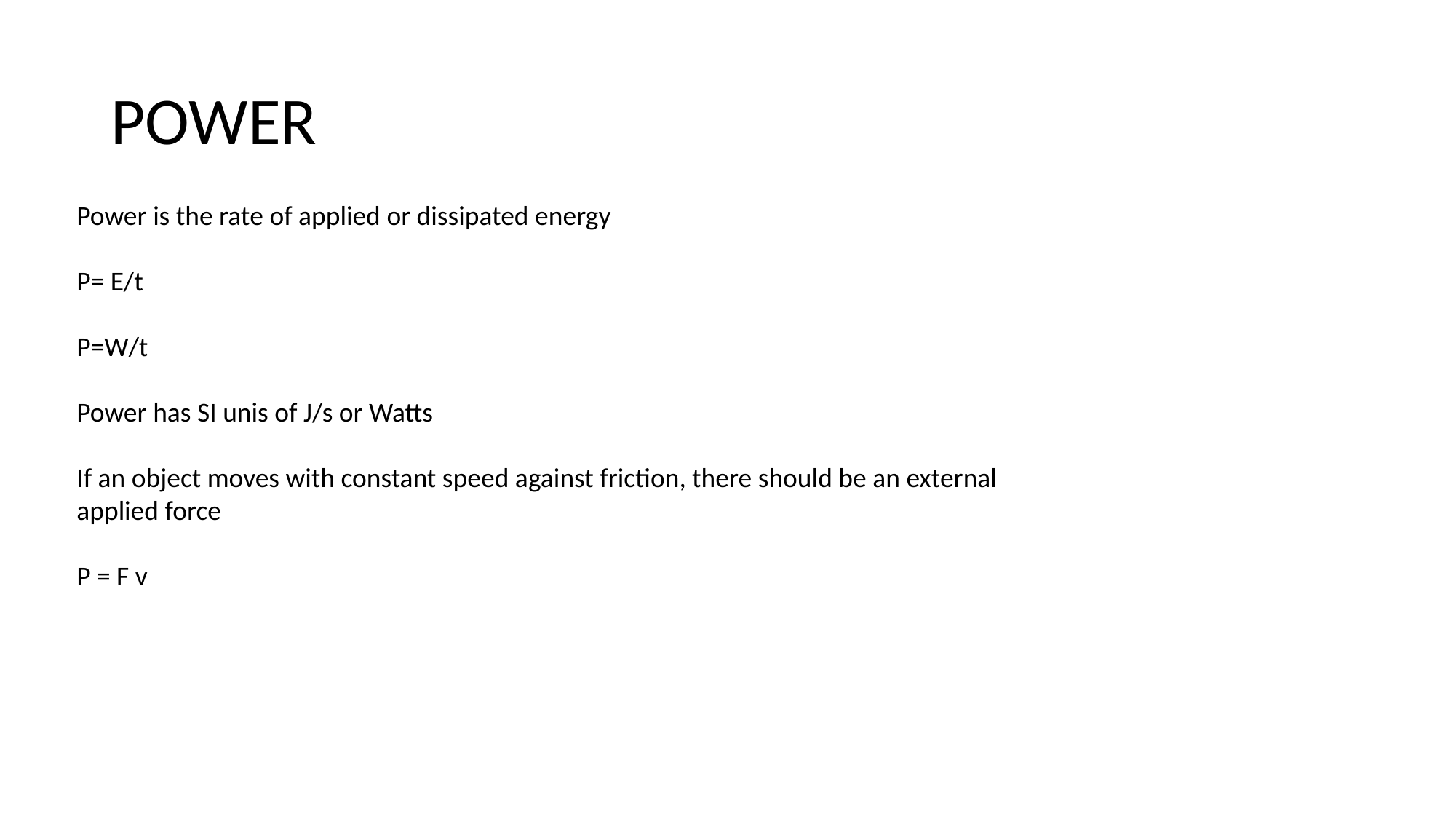

# POWER
Power is the rate of applied or dissipated energy

P= E/t

P=W/t

Power has SI unis of J/s or Watts

If an object moves with constant speed against friction, there should be an external applied force

P = F v